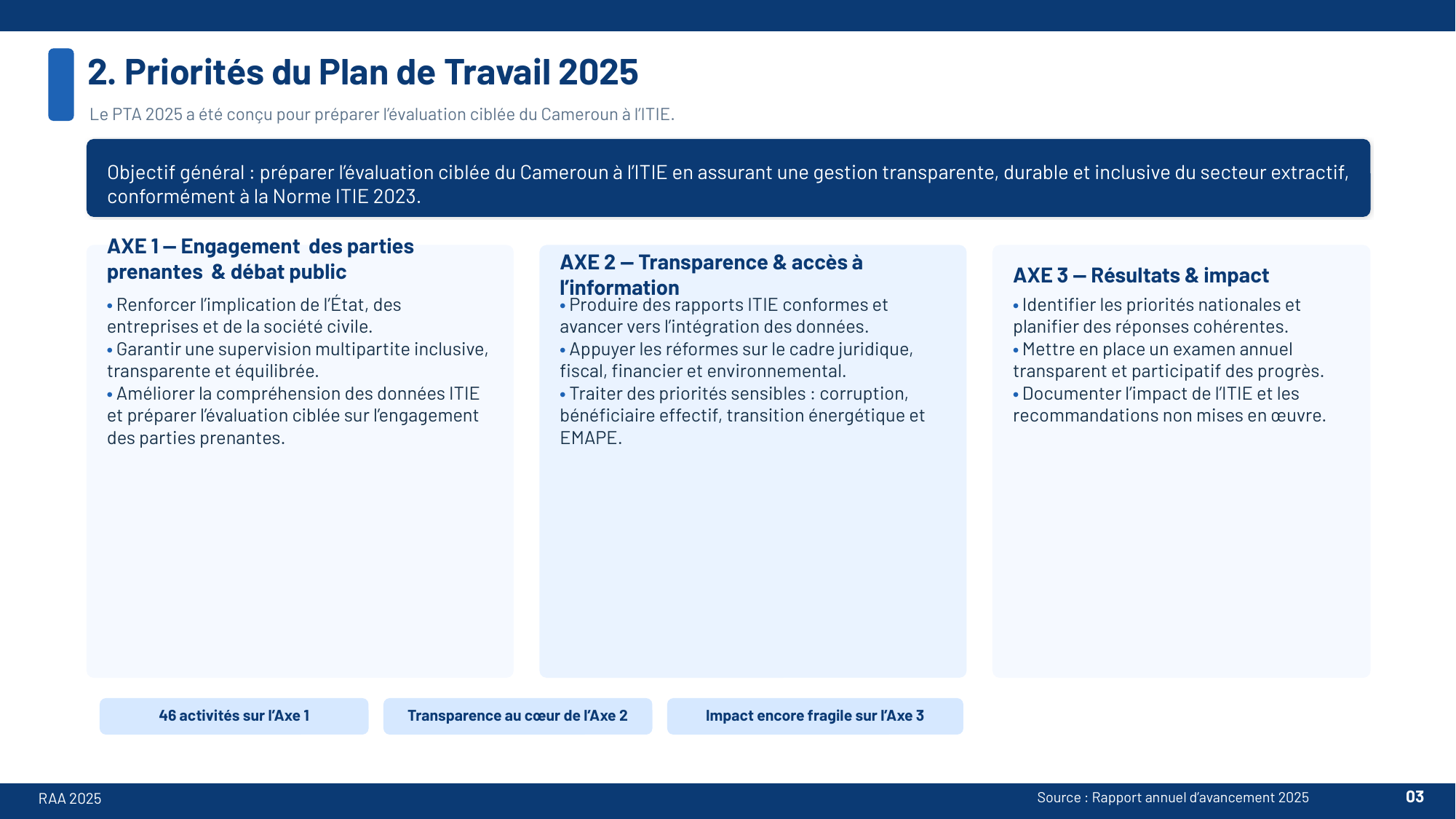

2. Priorités du Plan de Travail 2025

Le PTA 2025 a été conçu pour préparer l’évaluation ciblée du Cameroun à l’ITIE.

Objectif général : préparer l’évaluation ciblée du Cameroun à l’ITIE en assurant une gestion transparente, durable et inclusive du secteur extractif, conformément à la Norme ITIE 2023.
AXE 1 — Engagement  des parties prenantes  & débat public

AXE 2 — Transparence & accès à l’information
AXE 3 — Résultats & impact
• Renforcer l’implication de l’État, des entreprises et de la société civile.
• Garantir une supervision multipartite inclusive, transparente et équilibrée.
• Améliorer la compréhension des données ITIE et préparer l’évaluation ciblée sur l’engagement des parties prenantes.
• Produire des rapports ITIE conformes et avancer vers l’intégration des données.
• Appuyer les réformes sur le cadre juridique, fiscal, financier et environnemental.
• Traiter des priorités sensibles : corruption, bénéficiaire effectif, transition énergétique et EMAPE.
• Identifier les priorités nationales et planifier des réponses cohérentes.
• Mettre en place un examen annuel transparent et participatif des progrès.
• Documenter l’impact de l’ITIE et les recommandations non mises en œuvre.

46 activités sur l’Axe 1
Transparence au cœur de l’Axe 2
Impact encore fragile sur l’Axe 3

03
RAA 2025
Source : Rapport annuel d’avancement 2025